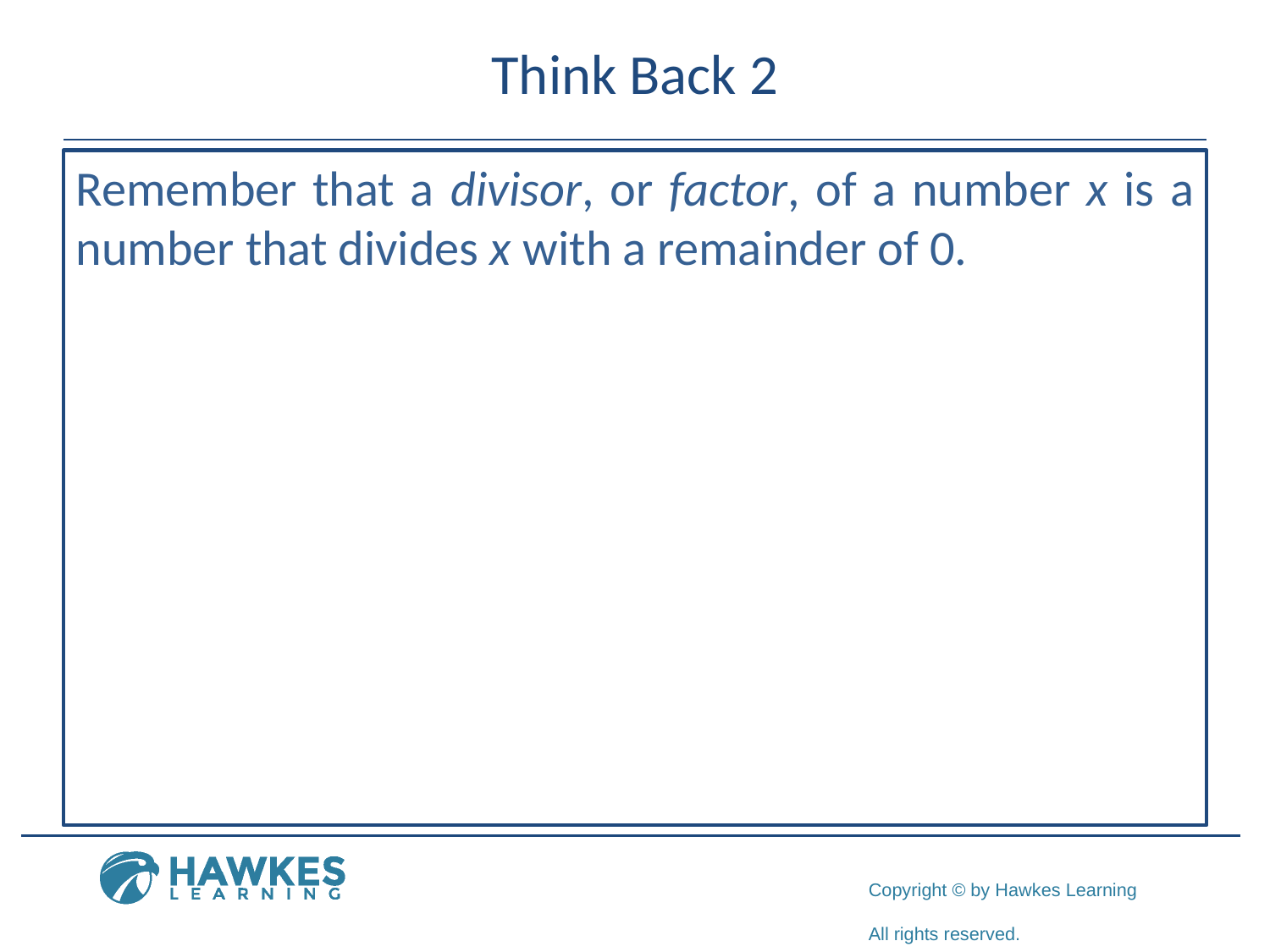

# Think Back 2
Remember that a divisor, or factor, of a number x is a number that divides x with a remainder of 0.